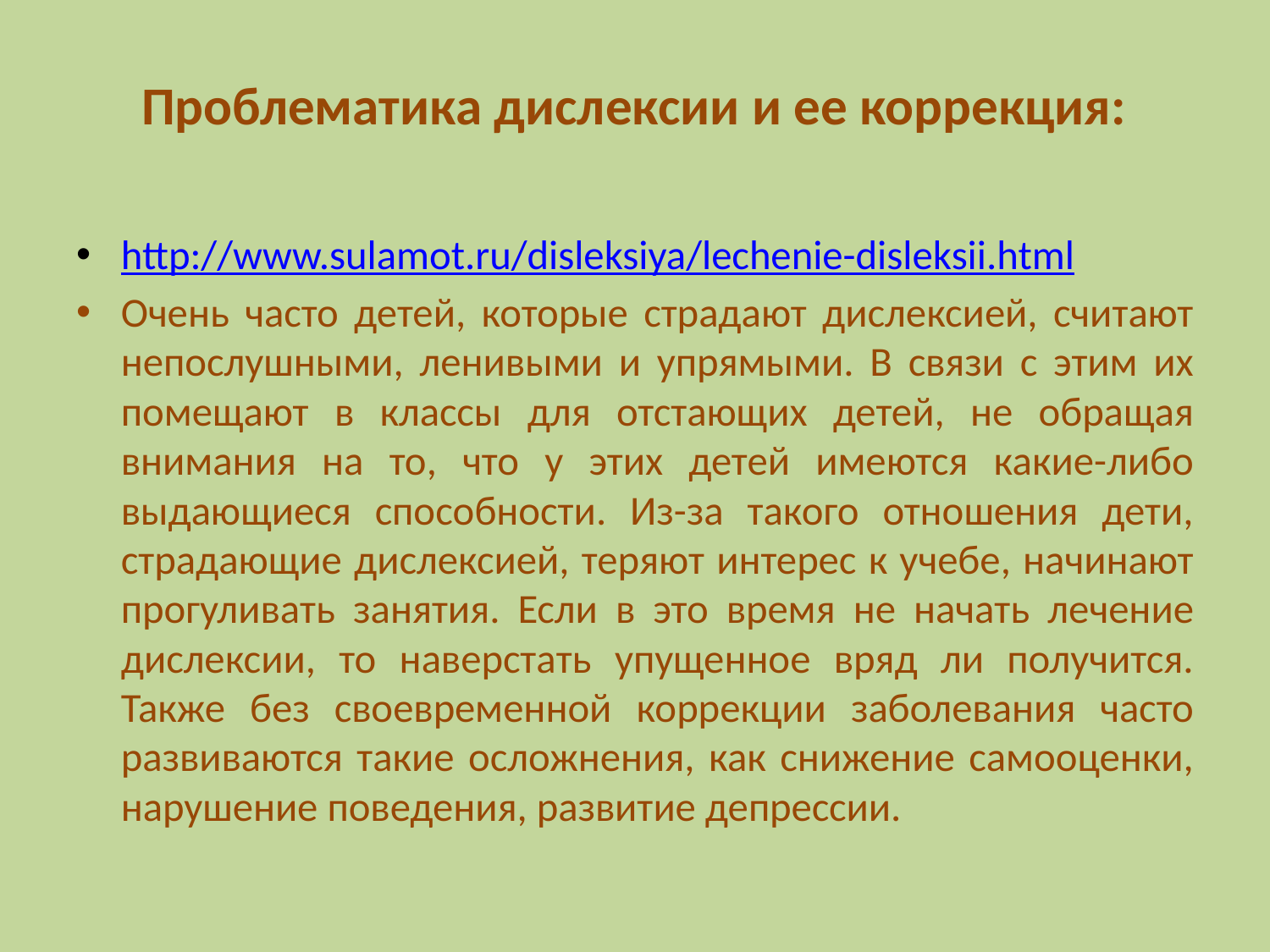

# Проблематика дислексии и ее коррекция:
http://www.sulamot.ru/disleksiya/lechenie-disleksii.html
Очень часто детей, которые страдают дислексией, считают непослушными, ленивыми и упрямыми. В связи с этим их помещают в классы для отстающих детей, не обращая внимания на то, что у этих детей имеются какие-либо выдающиеся способности. Из-за такого отношения дети, страдающие дислексией, теряют интерес к учебе, начинают прогуливать занятия. Если в это время не начать лечение дислексии, то наверстать упущенное вряд ли получится. Также без своевременной коррекции заболевания часто развиваются такие осложнения, как снижение самооценки, нарушение поведения, развитие депрессии.